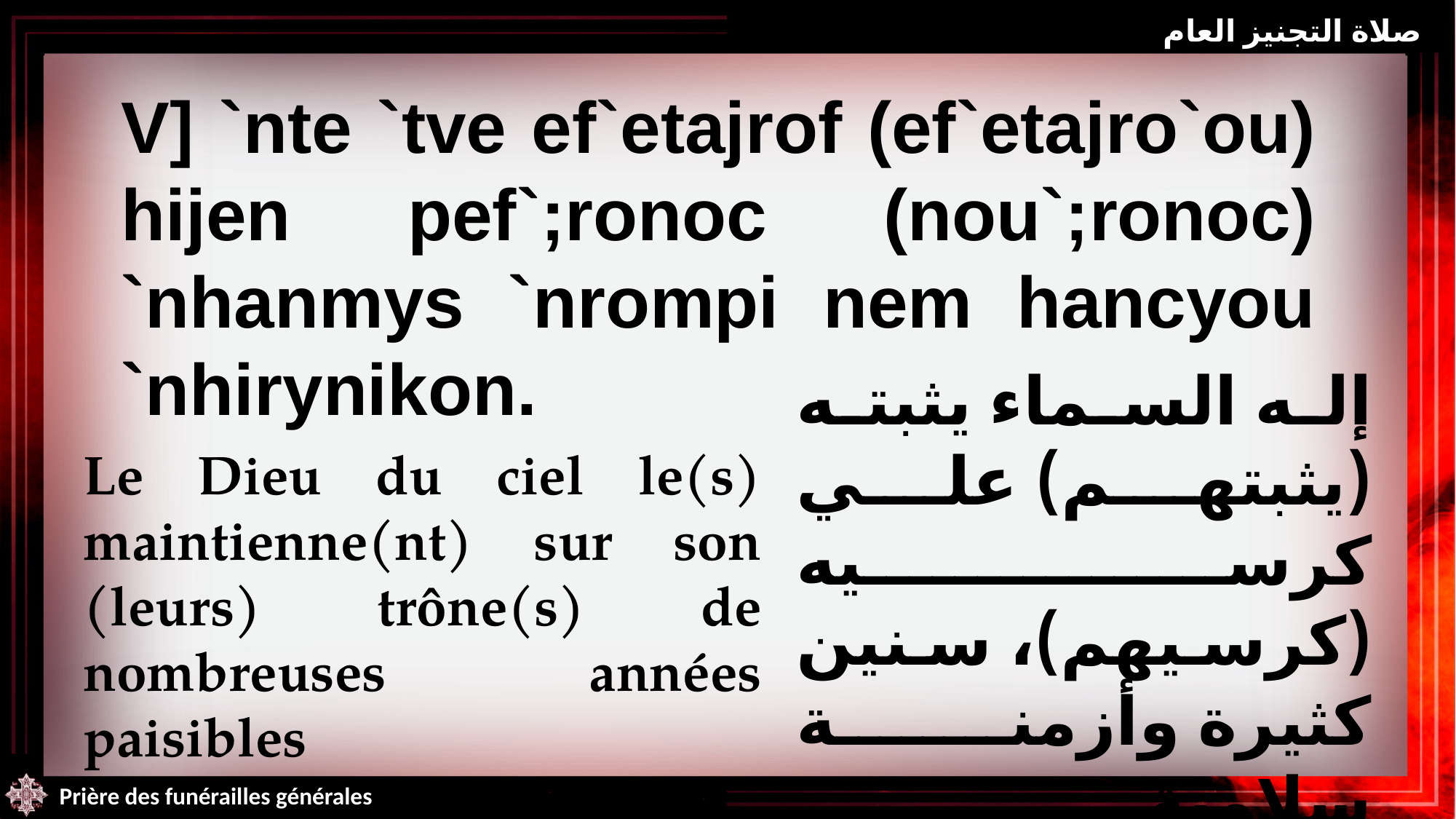

صلاة التجنيز العام

V] `nte `tve ef`etajrof (ef`etajro`ou) hijen pef`;ronoc (nou`;ronoc) `nhanmys `nrompi nem hancyou `nhirynikon.

Le Dieu du ciel le(s) maintienne(nt) sur son (leurs) trône(s) de nombreuses années paisibles
إله السماء يثبته (يثبتهم) علي كرسيه (كرسيهم)، سنين كثيرة وأزمنة سلامية
Prière des funérailles générales